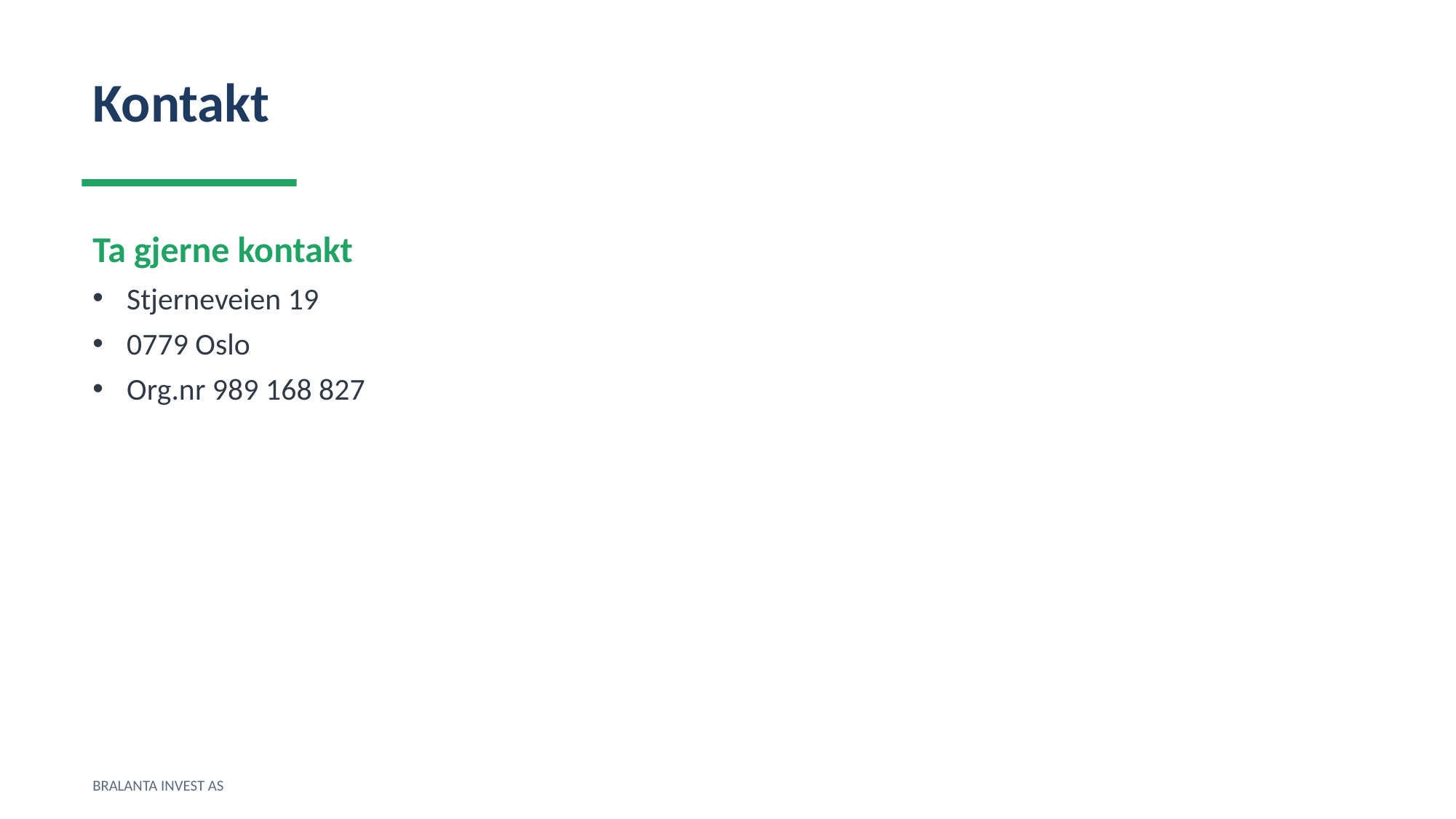

Kontakt

Ta gjerne kontakt
Stjerneveien 19
0779 Oslo
Org.nr 989 168 827
BRALANTA INVEST AS